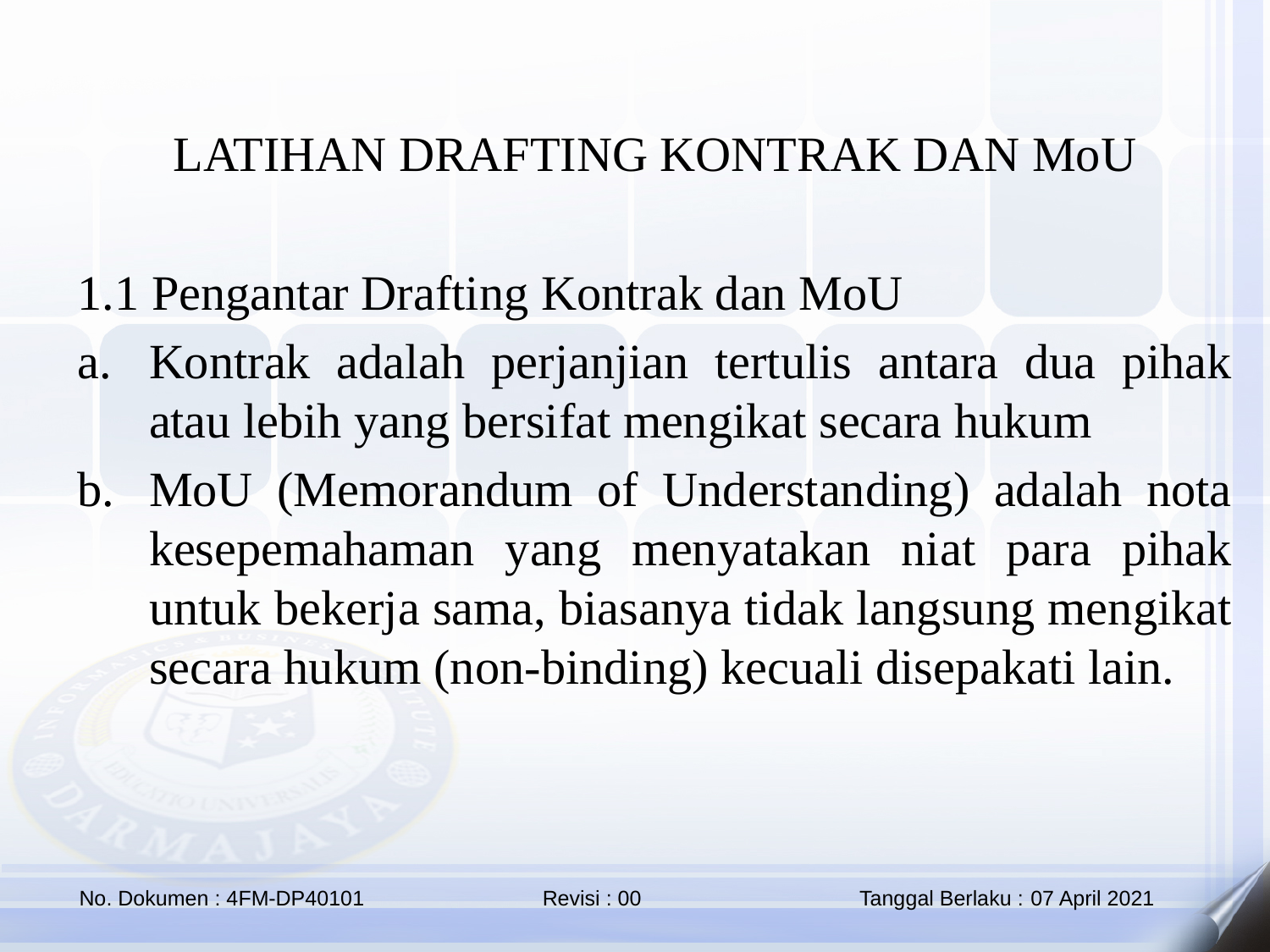

LATIHAN DRAFTING KONTRAK DAN MoU

1.1 Pengantar Drafting Kontrak dan MoU
Kontrak adalah perjanjian tertulis antara dua pihak atau lebih yang bersifat mengikat secara hukum
MoU (Memorandum of Understanding) adalah nota kesepemahaman yang menyatakan niat para pihak untuk bekerja sama, biasanya tidak langsung mengikat secara hukum (non-binding) kecuali disepakati lain.